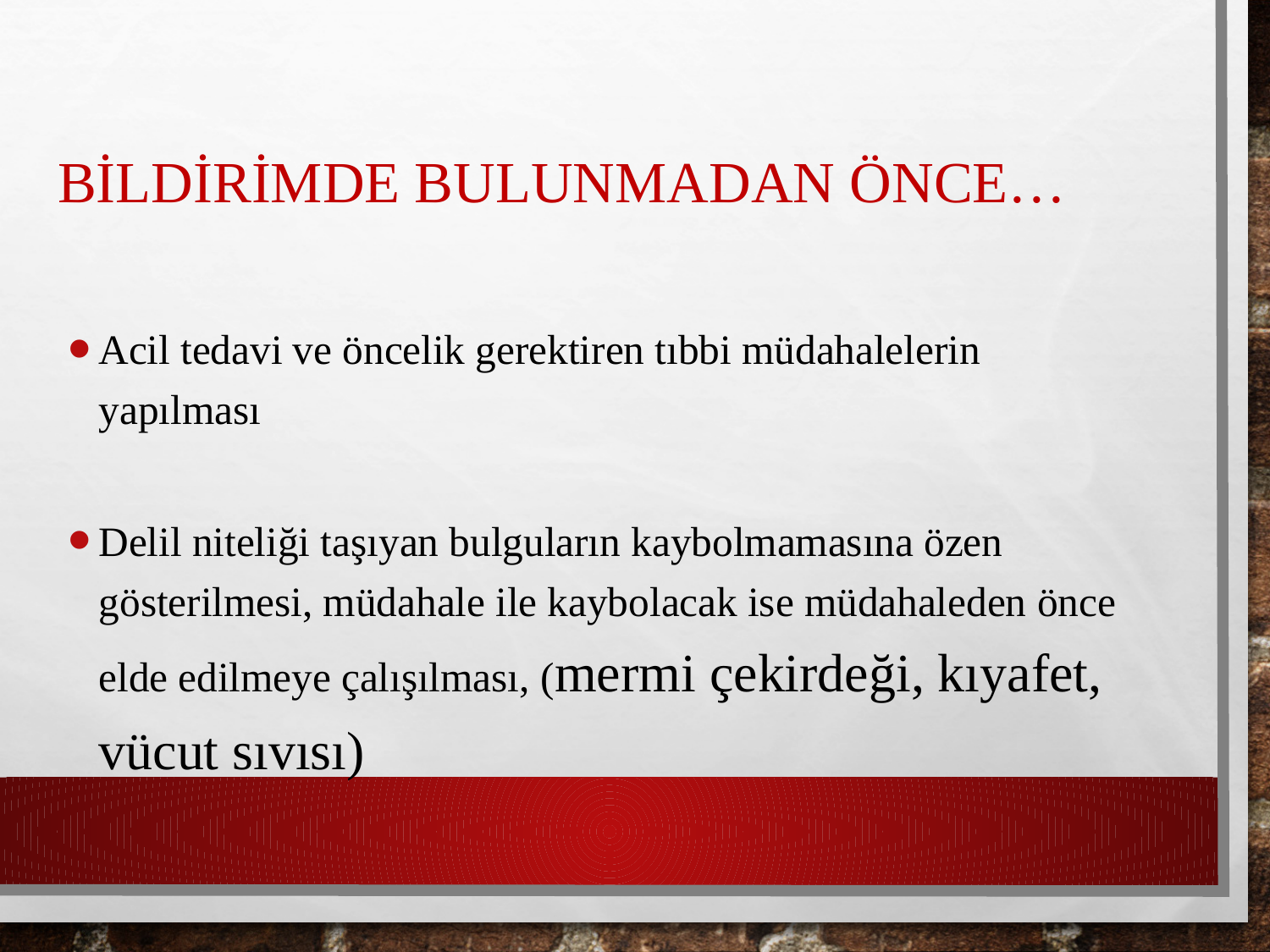

# Bildirimde bulunmadan önce…

Acil tedavi ve öncelik gerektiren tıbbi müdahalelerin yapılması

Delil niteliği taşıyan bulguların kaybolmamasına özen gösterilmesi, müdahale ile kaybolacak ise müdahaleden önce elde edilmeye çalışılması, (mermi çekirdeği, kıyafet, vücut sıvısı)